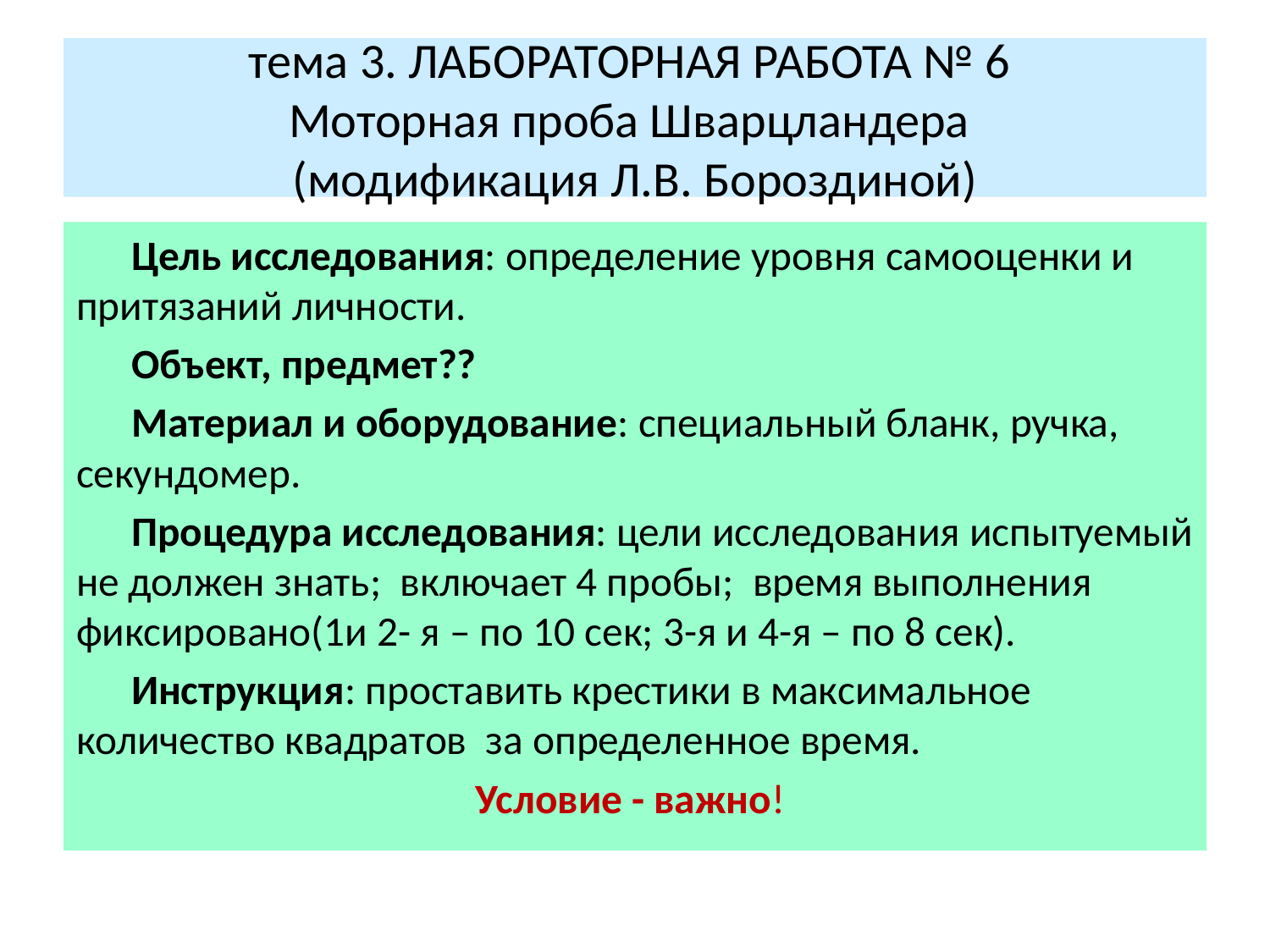

# тема 3. ЛАБОРАТОРНАЯ РАБОТА № 6 Моторная проба Шварцландера (модификация Л.В. Бороздиной)
Цель исследования: определение уровня самооценки и притязаний личности.
Объект, предмет??
Материал и оборудование: специальный бланк, ручка, секундомер.
Процедура исследования: цели исследования испытуемый не должен знать;  включает 4 пробы;  время выполнения фиксировано(1и 2- я – по 10 сек; 3-я и 4-я – по 8 сек).
Инструкция: проставить крестики в максимальное количество квадратов  за определенное время.
Условие - важно!